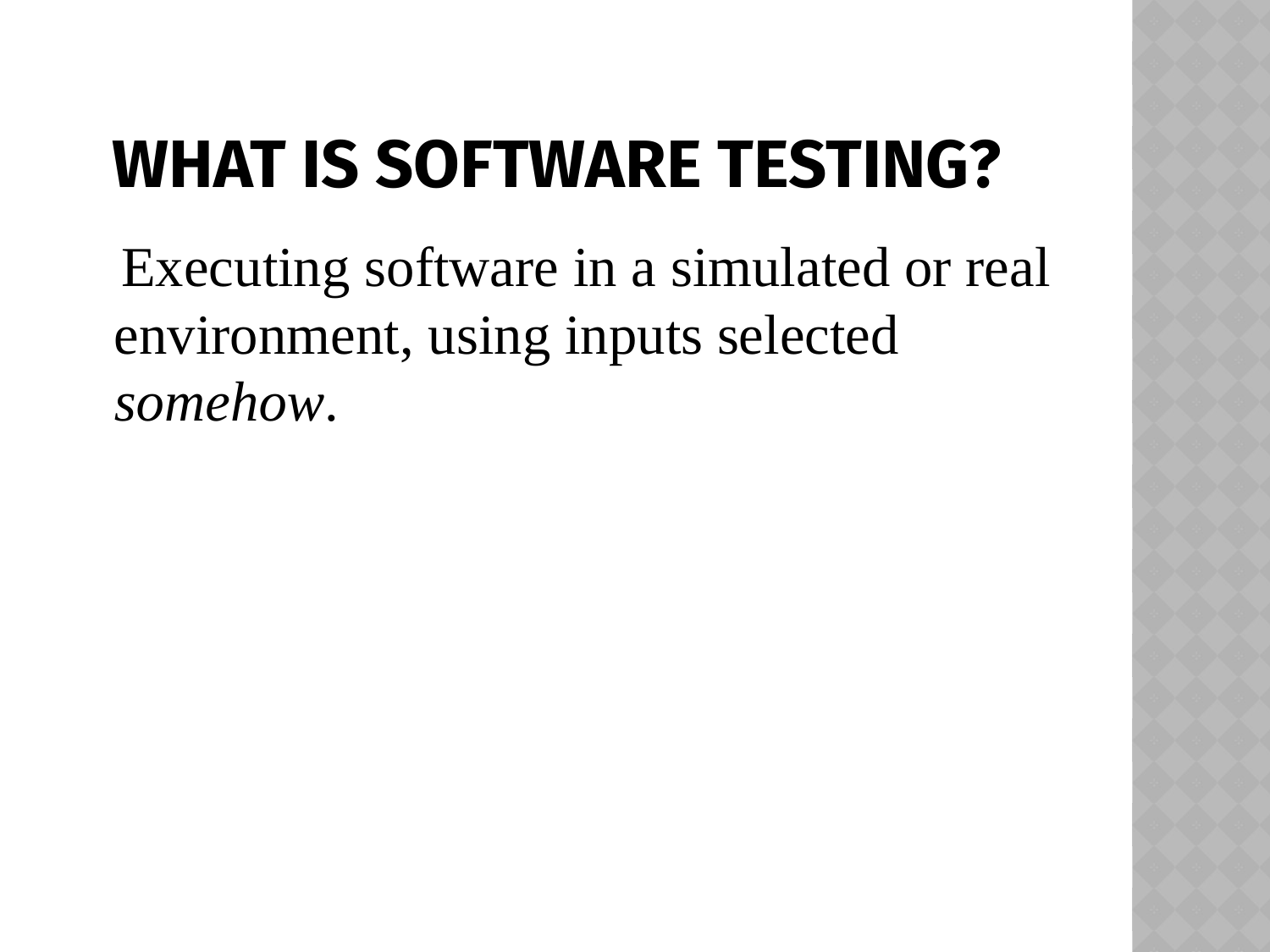

# What is Software Testing?
   Executing software in a simulated or real environment, using inputs selected somehow.